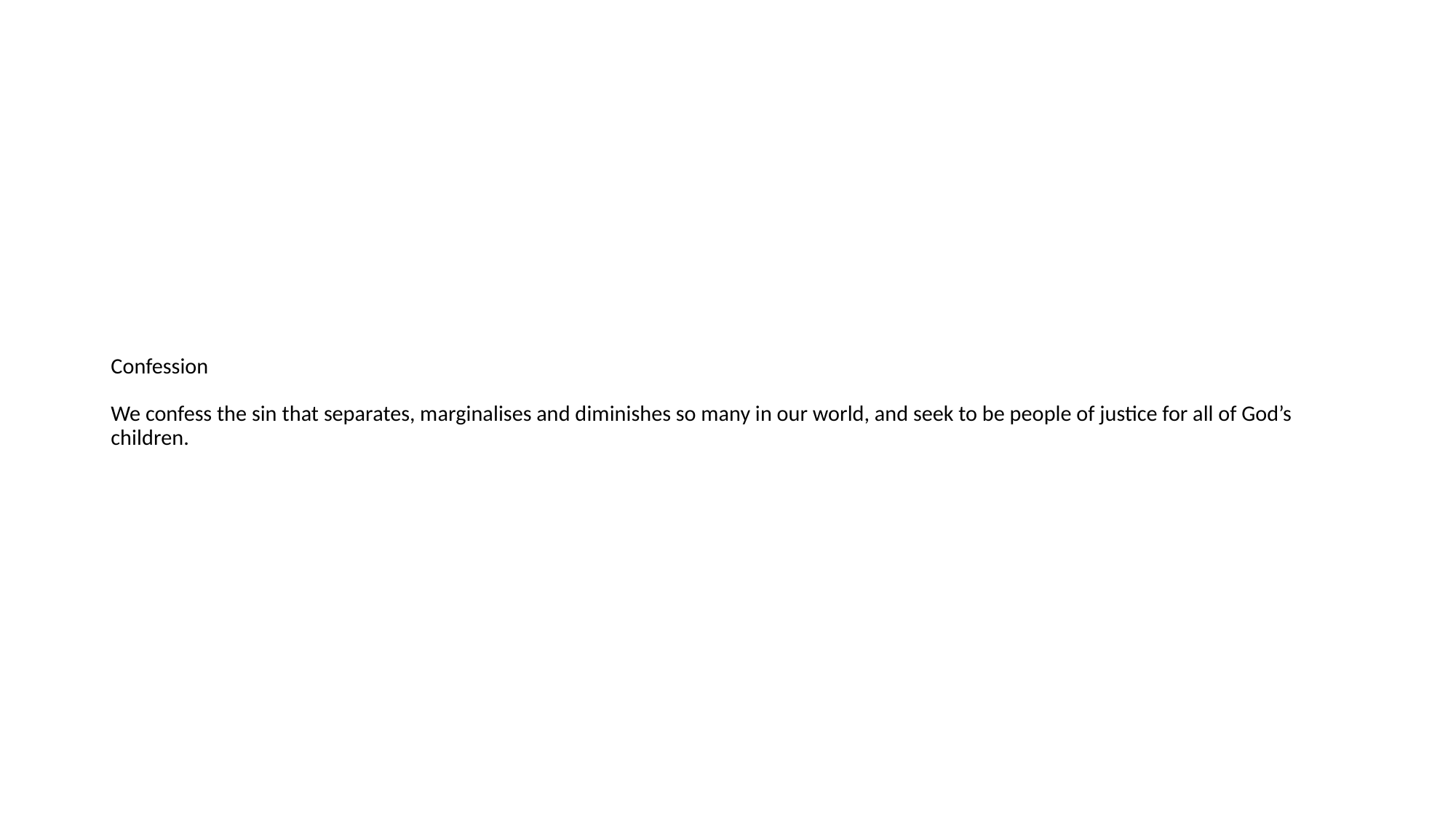

# Confession We confess the sin that separates, marginalises and diminishes so many in our world, and seek to be people of justice for all of God’s children.